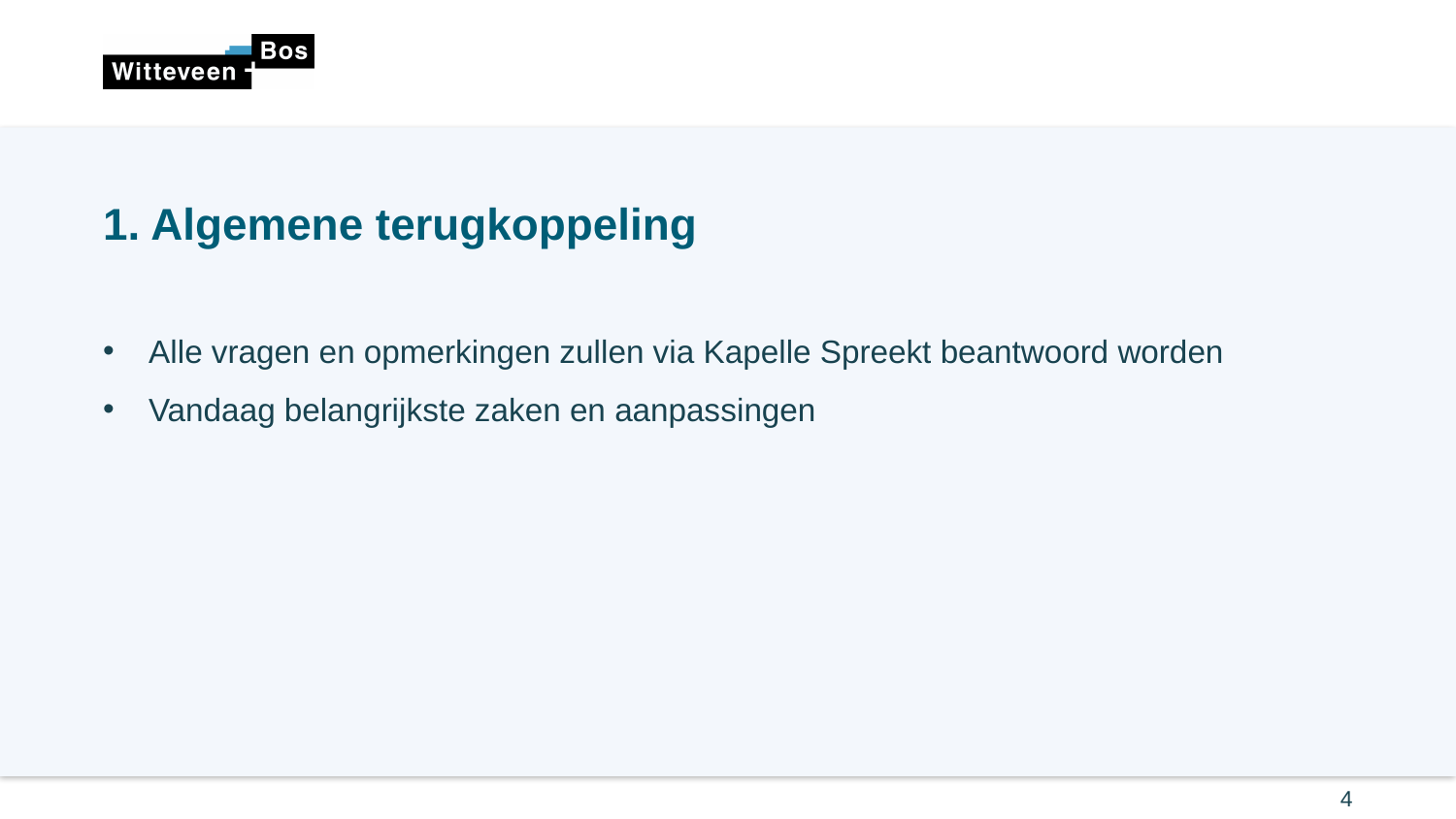

# 1. Algemene terugkoppeling

Alle vragen en opmerkingen zullen via Kapelle Spreekt beantwoord worden
Vandaag belangrijkste zaken en aanpassingen
4